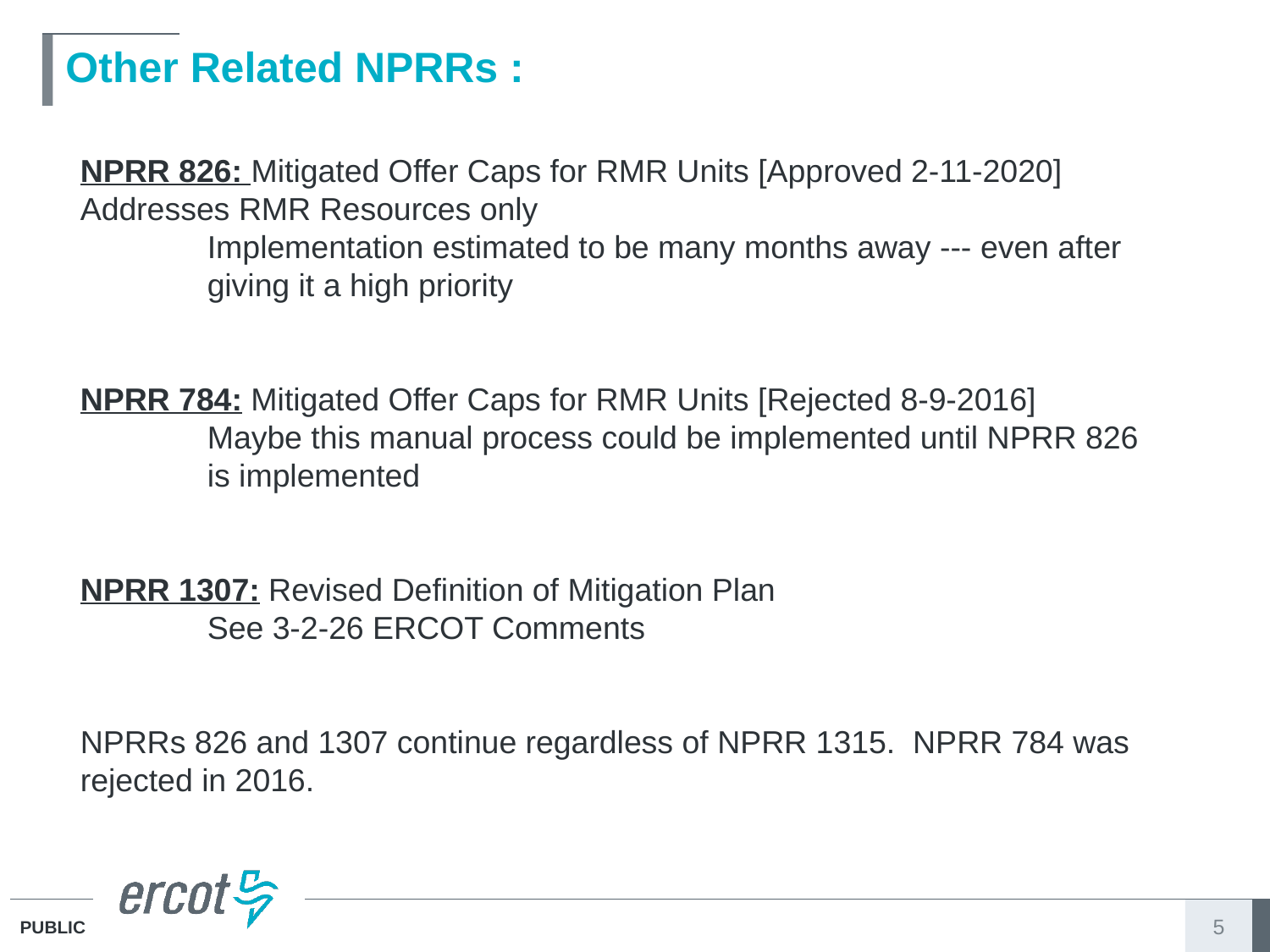

# Other Related NPRRs :

NPRR 826: Mitigated Offer Caps for RMR Units [Approved 2-11-2020]  	Addresses RMR Resources only
	Implementation estimated to be many months away --- even after 	giving it a high priority

NPRR 784: Mitigated Offer Caps for RMR Units [Rejected 8-9-2016]
	Maybe this manual process could be implemented until NPRR 826 	is implemented

NPRR 1307: Revised Definition of Mitigation Plan
	See 3-2-26 ERCOT Comments

NPRRs 826 and 1307 continue regardless of NPRR 1315.  NPRR 784 was rejected in 2016.

5